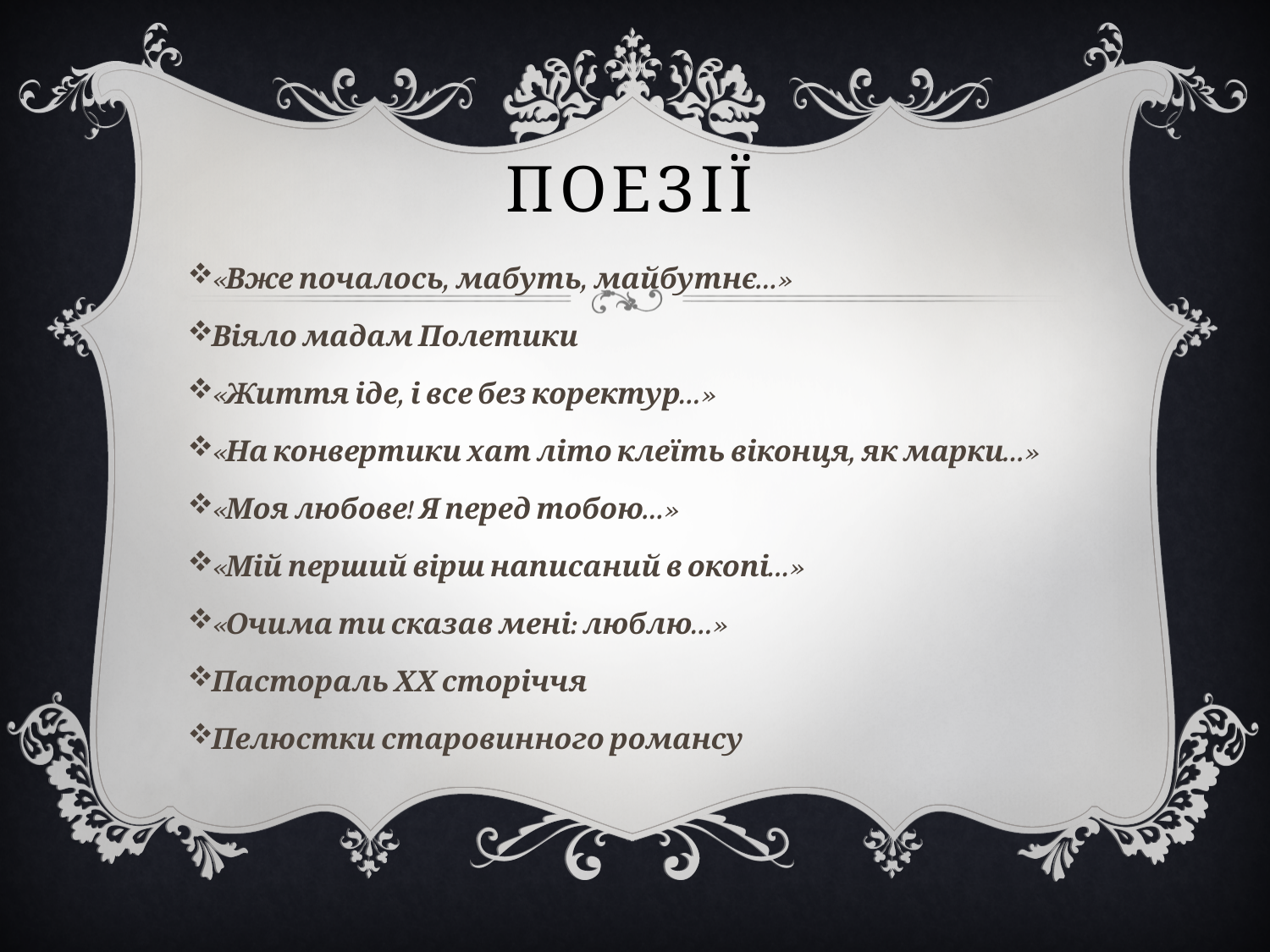

# поезії
«Вже почалось, мабуть, майбутнє…»
Віяло мадам Полетики
«Життя іде, і все без коректур…»
«На конвертики хат літо клеїть віконця, як марки…»
«Моя любове! Я перед тобою…»
«Мій перший вірш написаний в окопі…»
«Очима ти сказав мені: люблю…»
Пастораль ХХ сторіччя
Пелюстки старовинного романсу